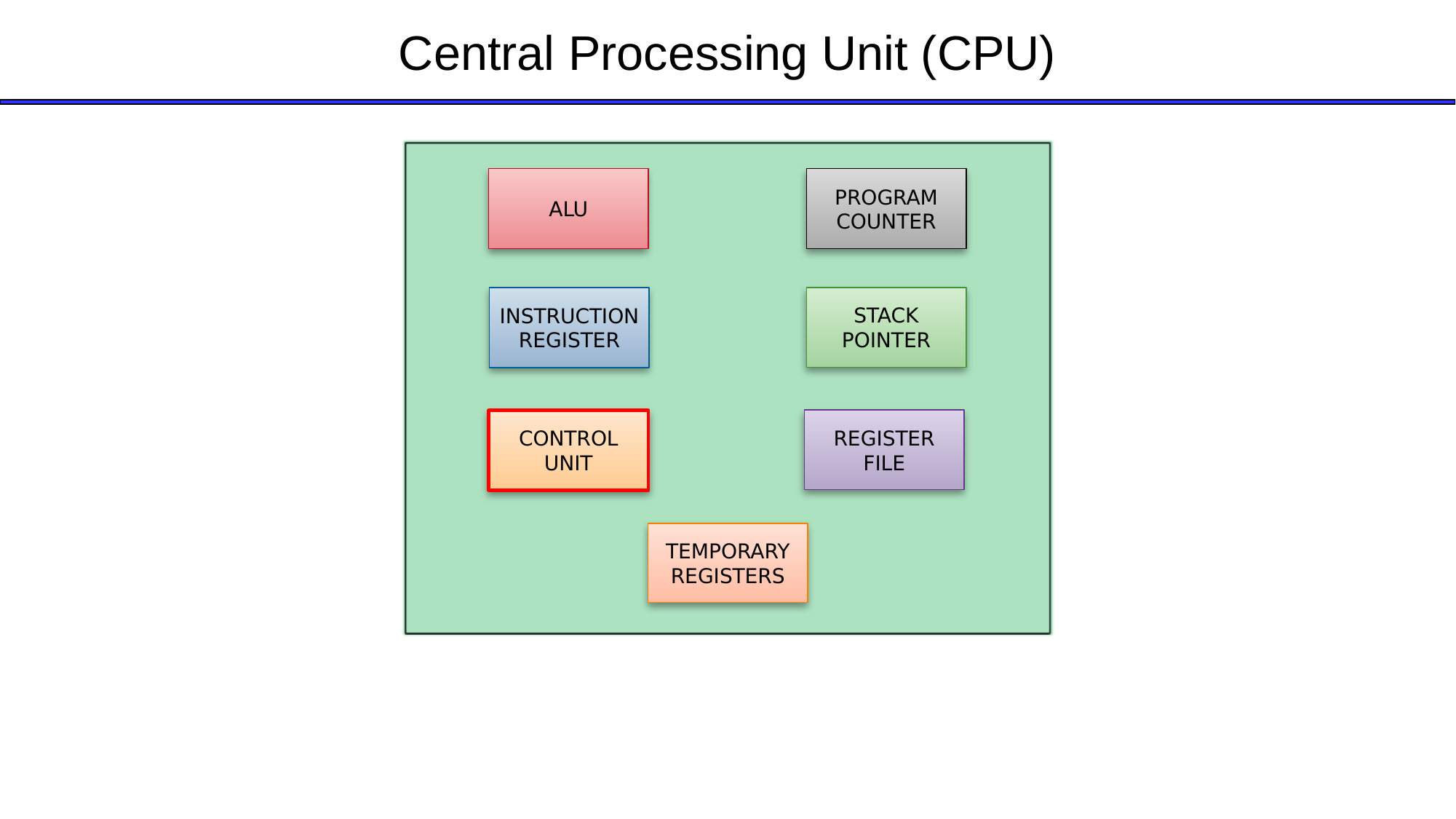

# Central Processing Unit (CPU)

ALU
PROGRAM COUNTER
INSTRUCTION
REGISTER
STACK POINTER
REGISTER
FILE
CONTROL
UNIT
TEMPORARY
REGISTERS